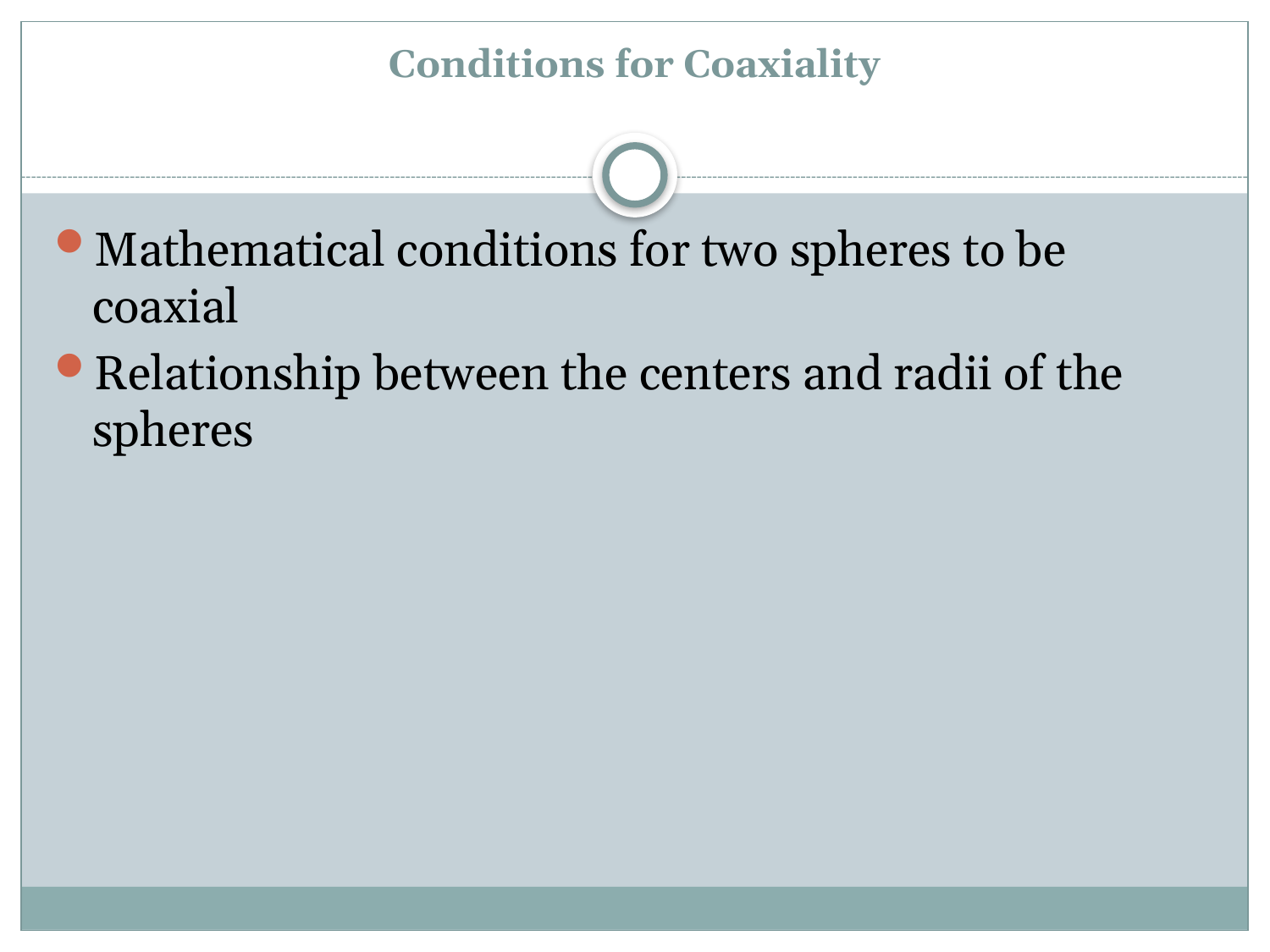

# Conditions for Coaxiality
Mathematical conditions for two spheres to be coaxial
Relationship between the centers and radii of the spheres